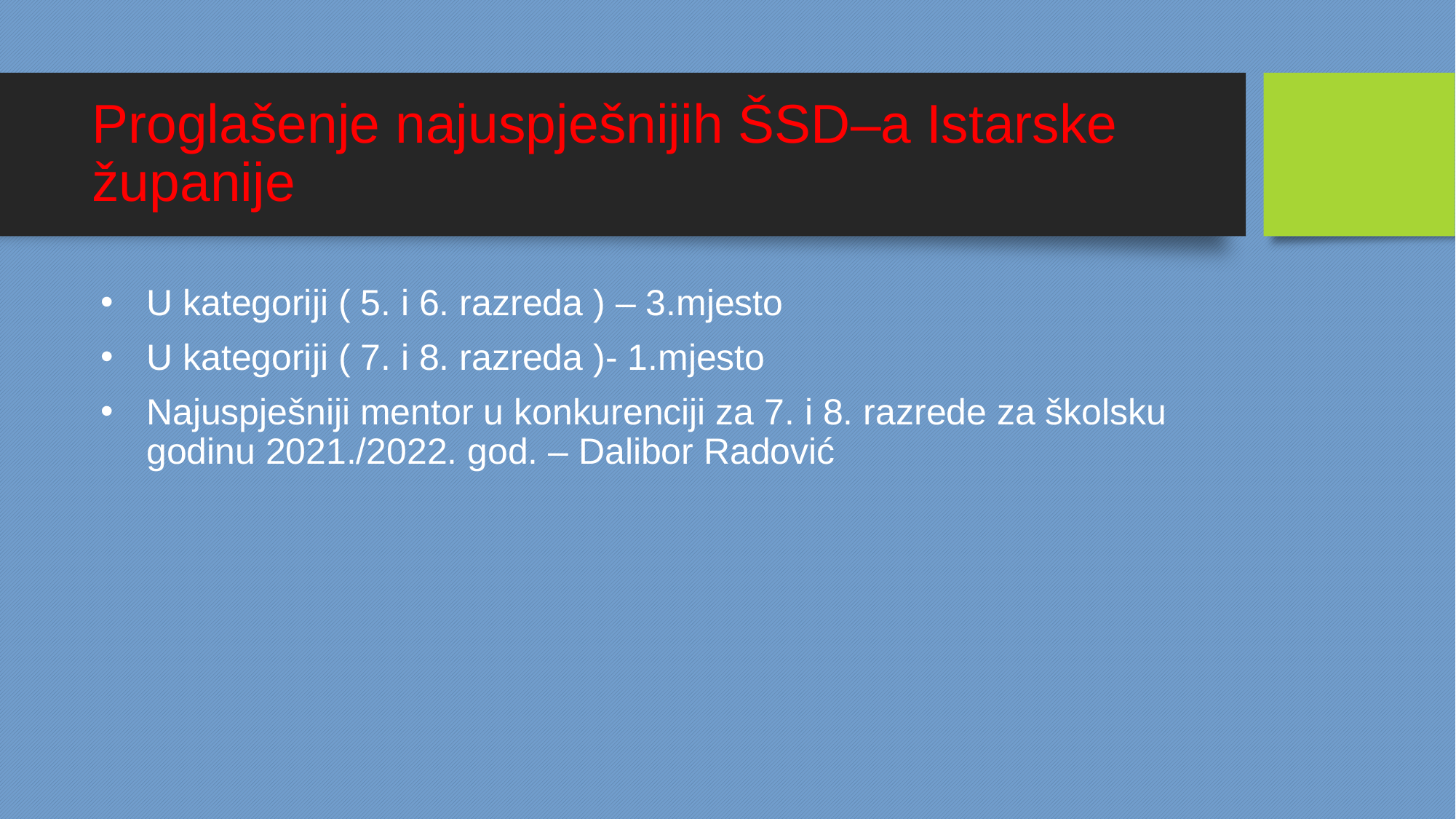

Proglašenje najuspješnijih ŠSD–a Istarske županije
U kategoriji ( 5. i 6. razreda ) – 3.mjesto
U kategoriji ( 7. i 8. razreda )- 1.mjesto
Najuspješniji mentor u konkurenciji za 7. i 8. razrede za školsku godinu 2021./2022. god. – Dalibor Radović